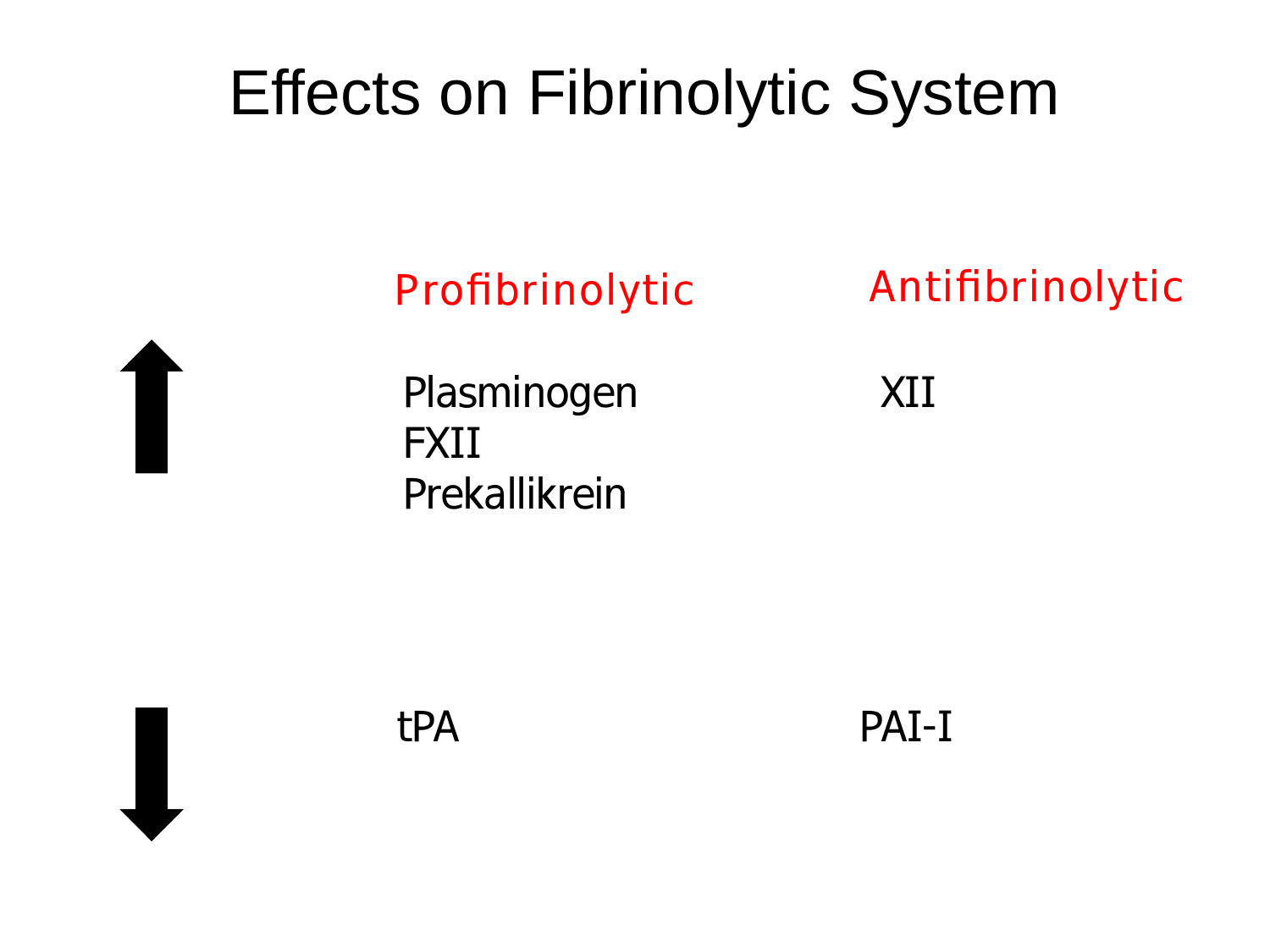

Effects on Fibrinolytic System
Antifibrinolytic
Profibrinolytic

Plasminogen
FXII
Prekallikrein

FXIII
tPA
PAI-I